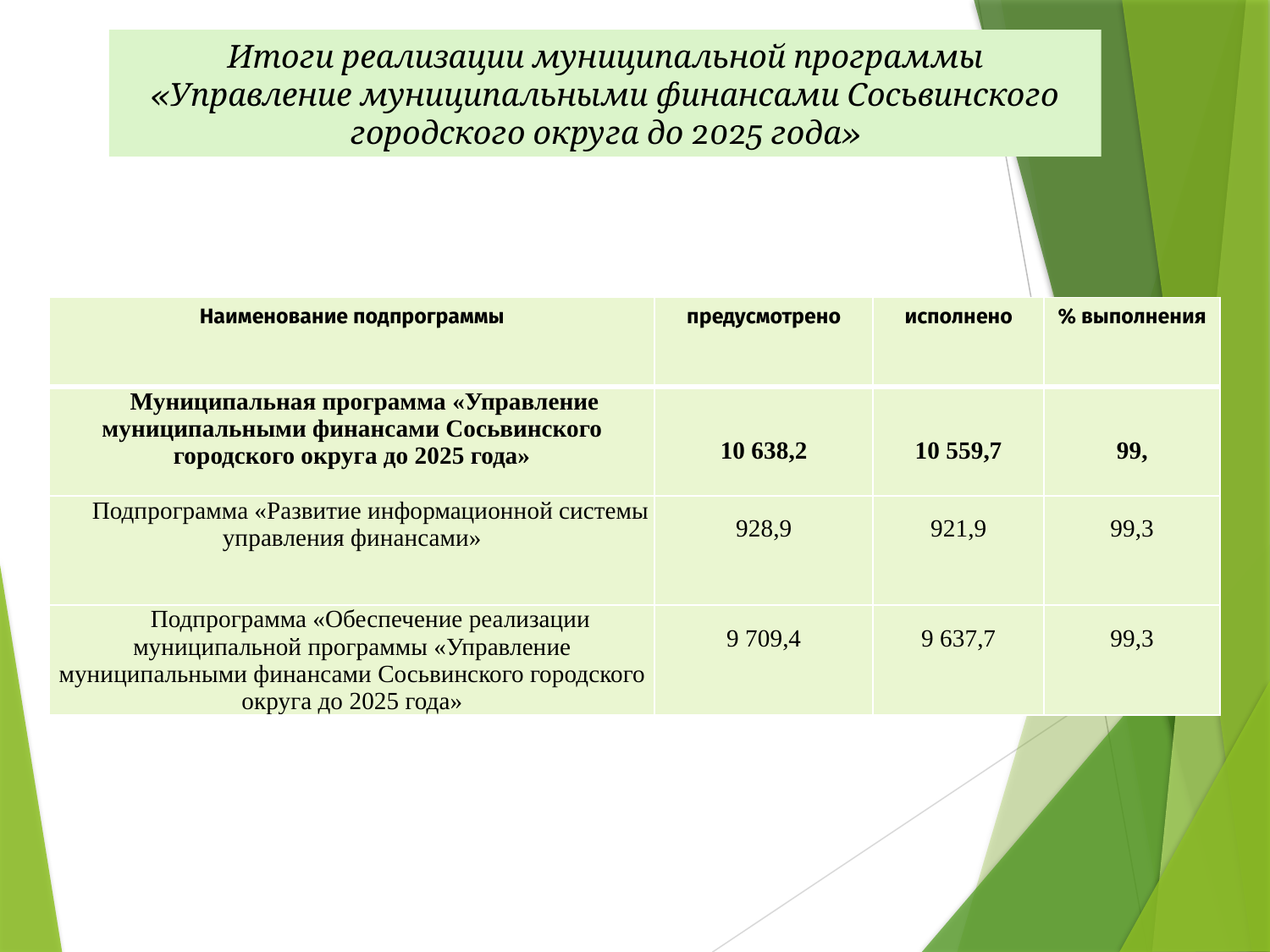

Итоги реализации муниципальной программы  «Управление муниципальными финансами Сосьвинского городского округа до 2025 года»
| Наименование подпрограммы | предусмотрено | исполнено | % выполнения |
| --- | --- | --- | --- |
| Муниципальная программа «Управление муниципальными финансами Сосьвинского городского округа до 2025 года» | 10 638,2 | 10 559,7 | 99, |
| Подпрограмма «Развитие информационной системы управления финансами» | 928,9 | 921,9 | 99,3 |
| Подпрограмма «Обеспечение реализации муниципальной программы «Управление муниципальными финансами Сосьвинского городского округа до 2025 года» | 9 709,4 | 9 637,7 | 99,3 |